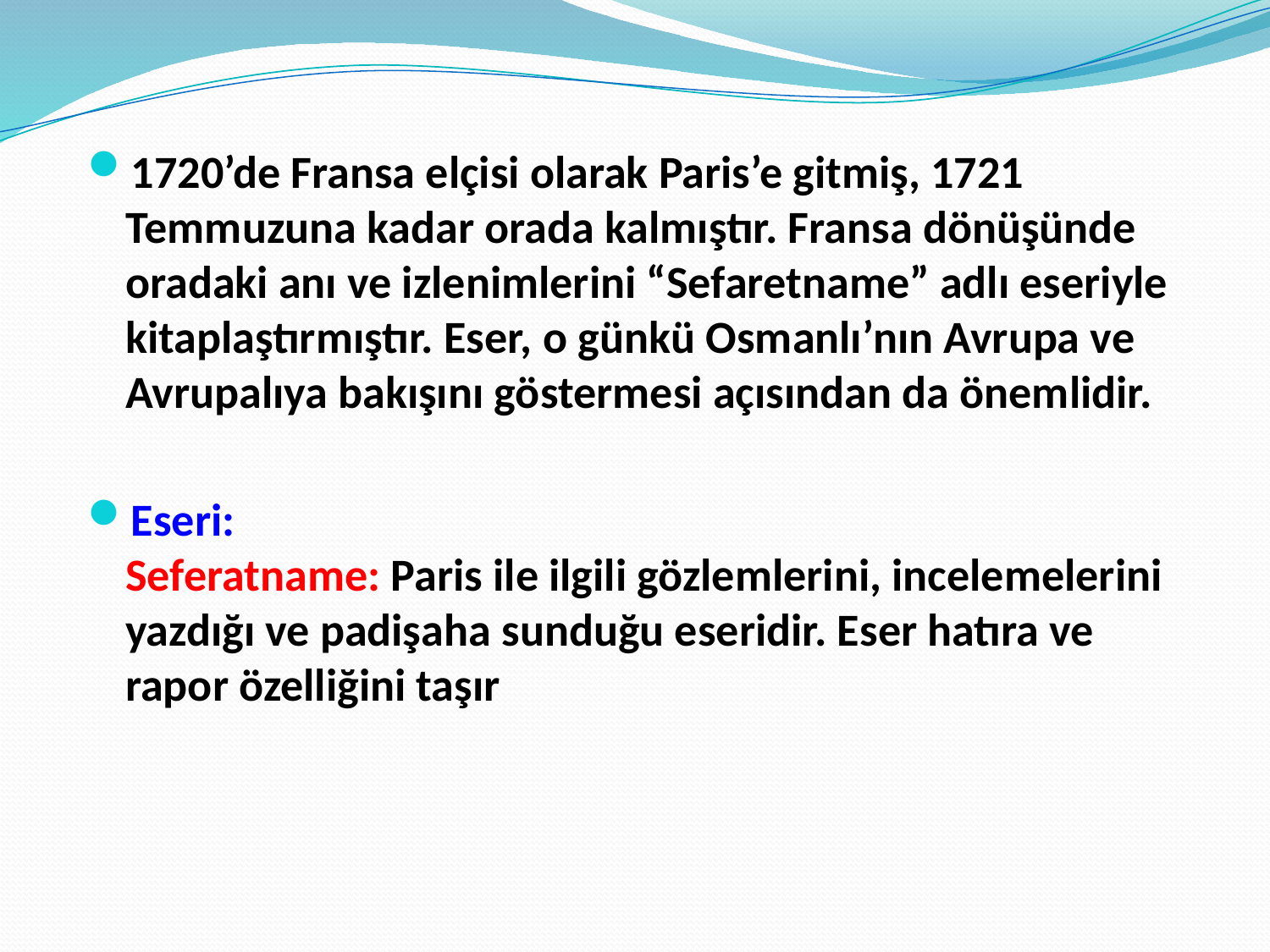

1720’de Fransa elçisi olarak Paris’e gitmiş, 1721 Temmuzuna kadar orada kalmıştır. Fransa dönüşünde oradaki anı ve izlenimlerini “Sefaretname” adlı eseriyle kitaplaştırmıştır. Eser, o günkü Osmanlı’nın Avrupa ve Avrupalıya bakışını göstermesi açısından da önemlidir.

Eseri:
Seferatname: Paris ile ilgili gözlemlerini, incelemelerini yazdığı ve padişaha sunduğu eseridir. Eser hatıra ve rapor özelliğini taşır